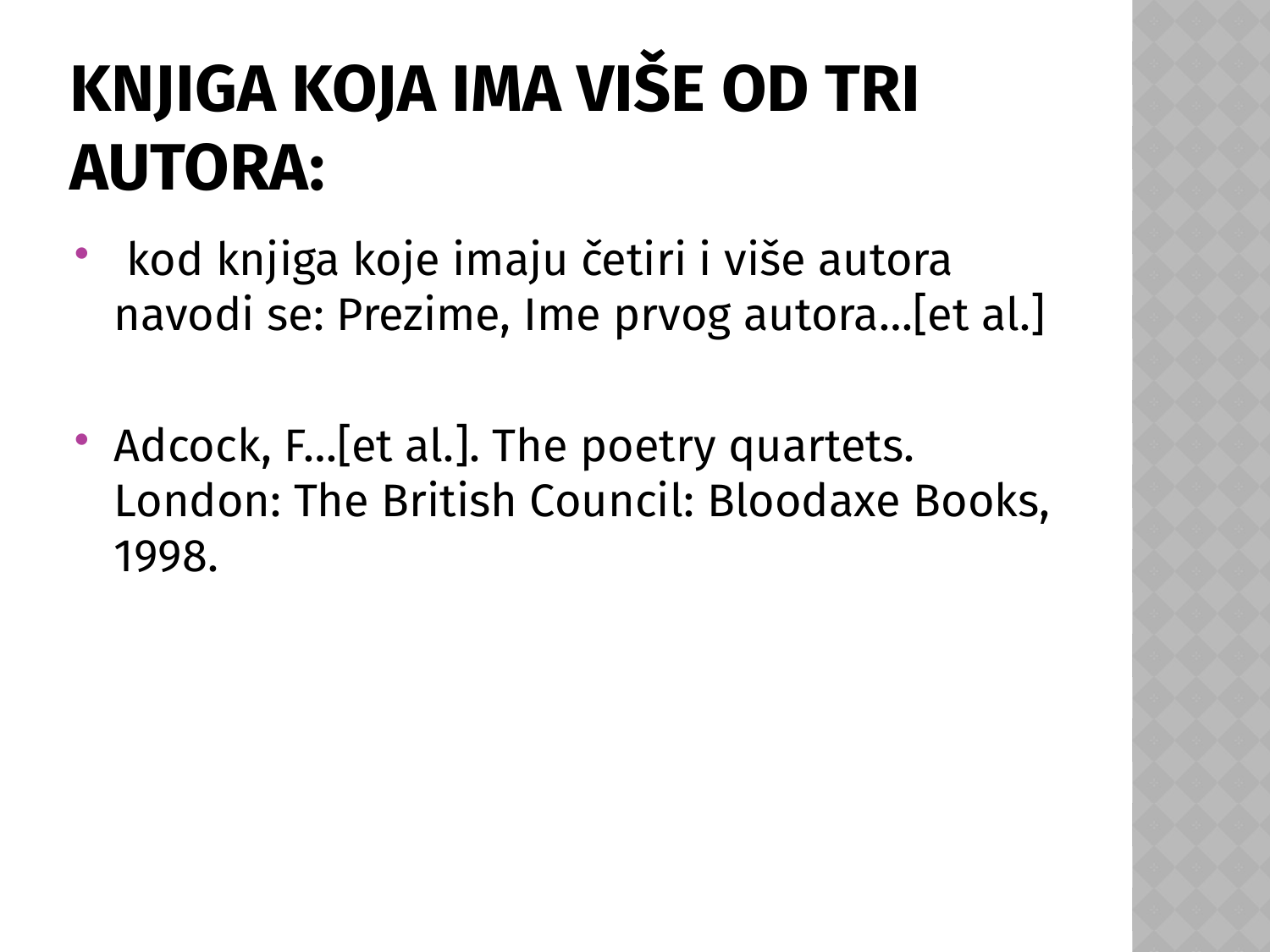

# Knjiga koja ima više od tri autora:
 kod knjiga koje imaju četiri i više autora navodi se: Prezime, Ime prvog autora…[et al.]

Adcock, F…[et al.]. The poetry quartets. London: The British Council: Bloodaxe Books, 1998.